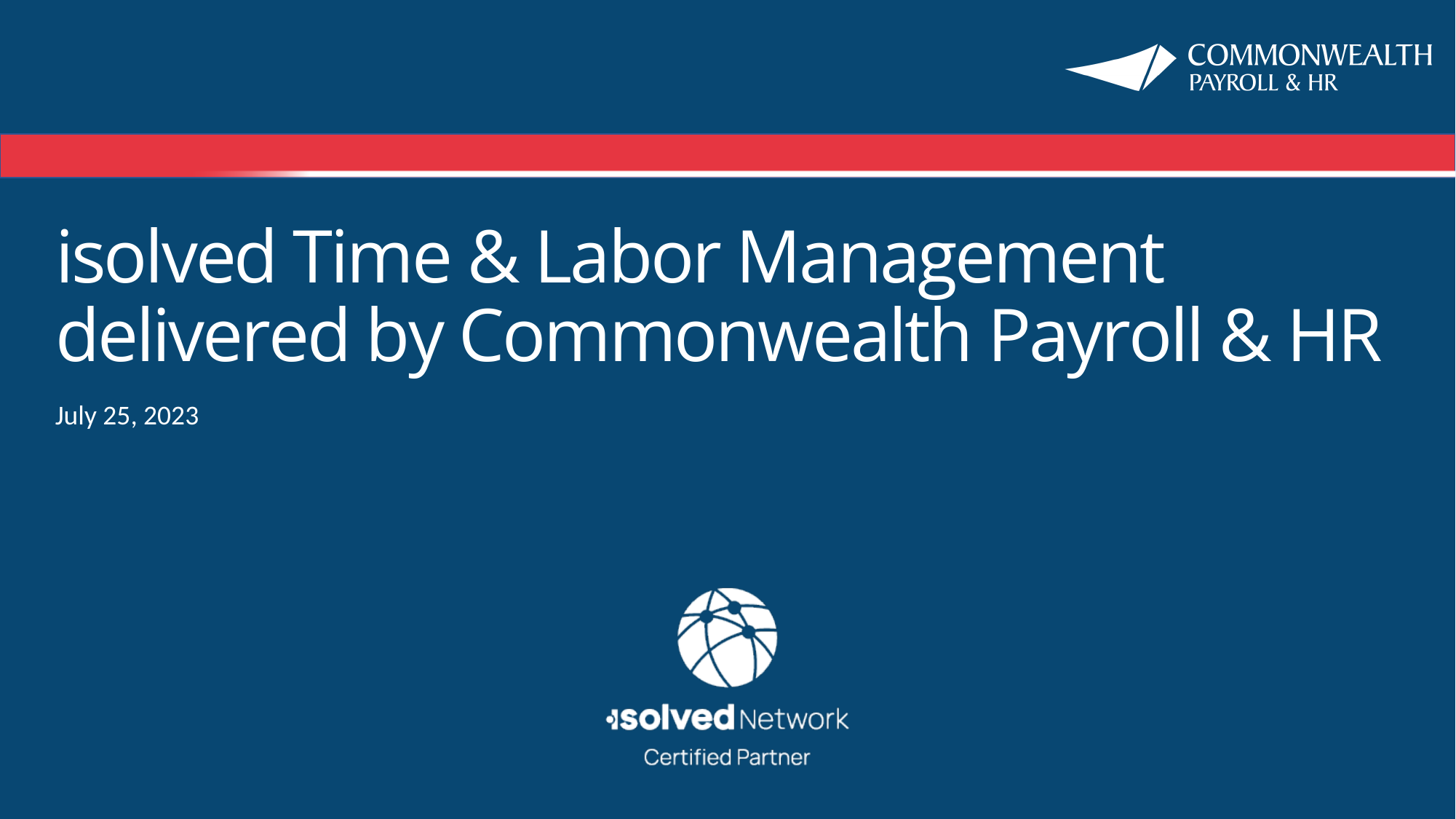

# isolved Time & Labor Management delivered by Commonwealth Payroll & HR
July 25, 2023